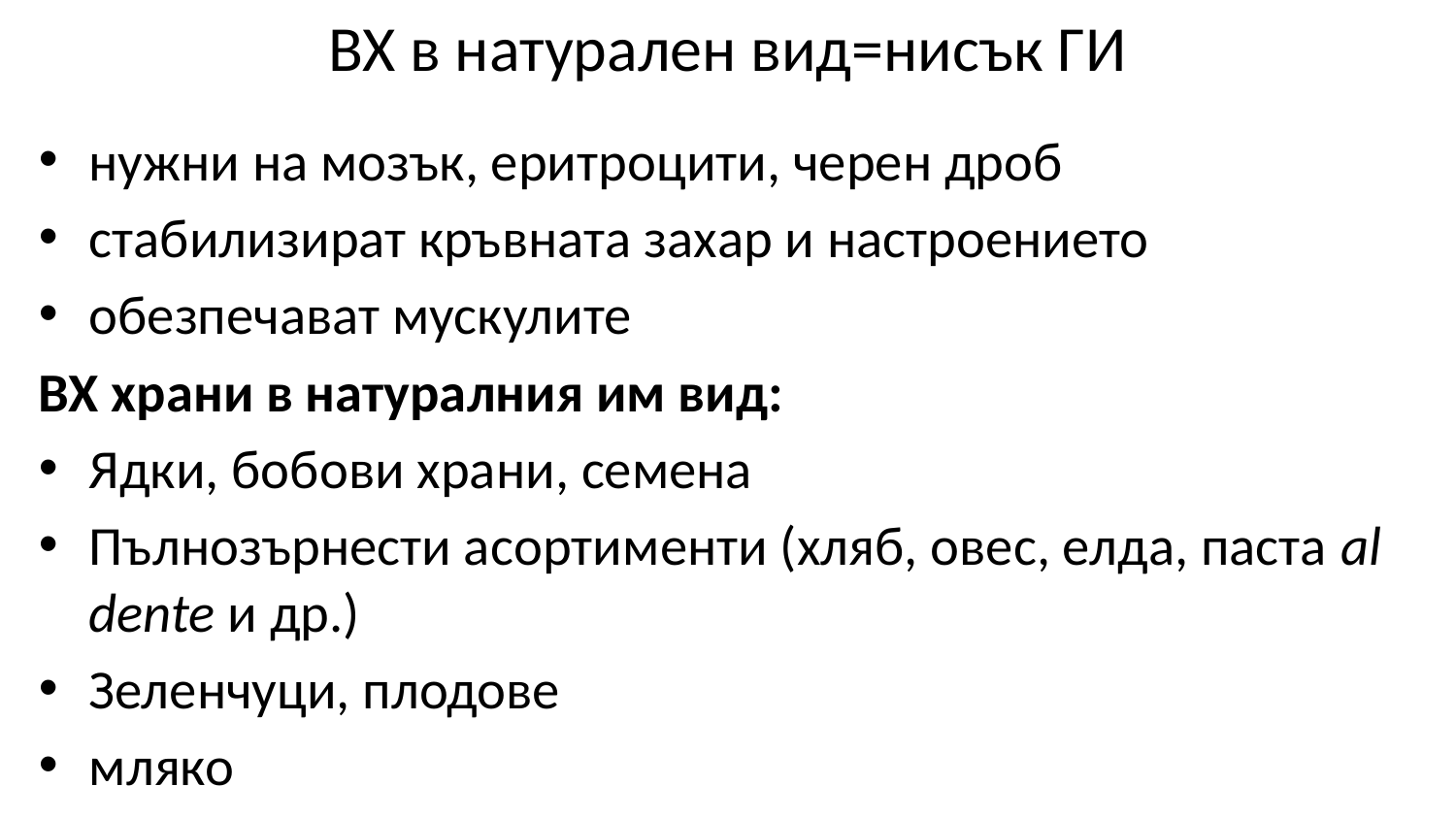

# ВХ в натурален вид=нисък ГИ
нужни на мозък, еритроцити, черен дроб
стабилизират кръвната захар и настроението
обезпечават мускулите
ВХ храни в натуралния им вид:
Ядки, бобови храни, семена
Пълнозърнести асортименти (хляб, овес, елда, паста al dente и др.)
Зеленчуци, плодове
мляко